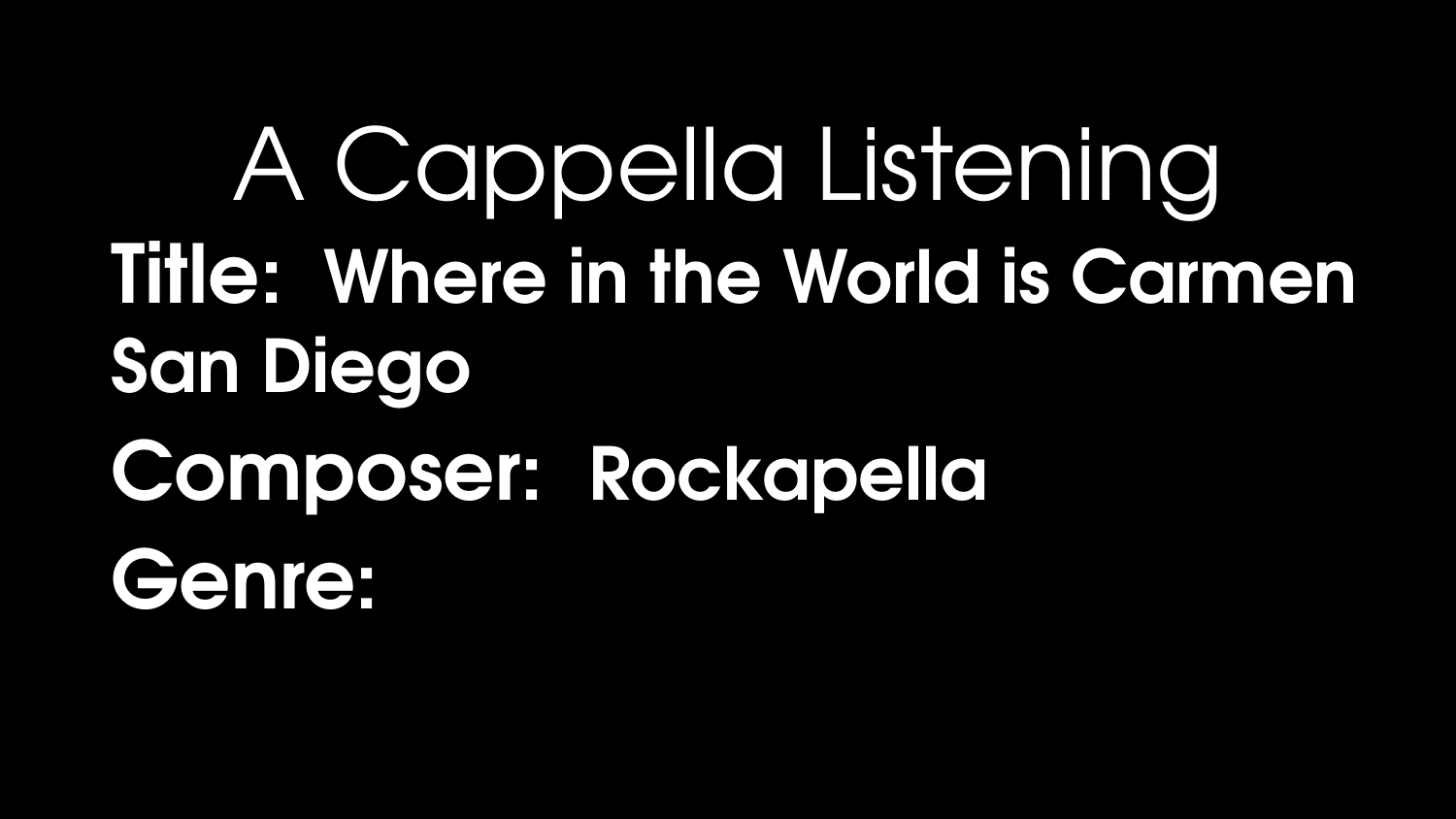

A Cappella Listening

Title:  Where in the World is Carmen San Diego
Composer:  Rockapella
Genre: